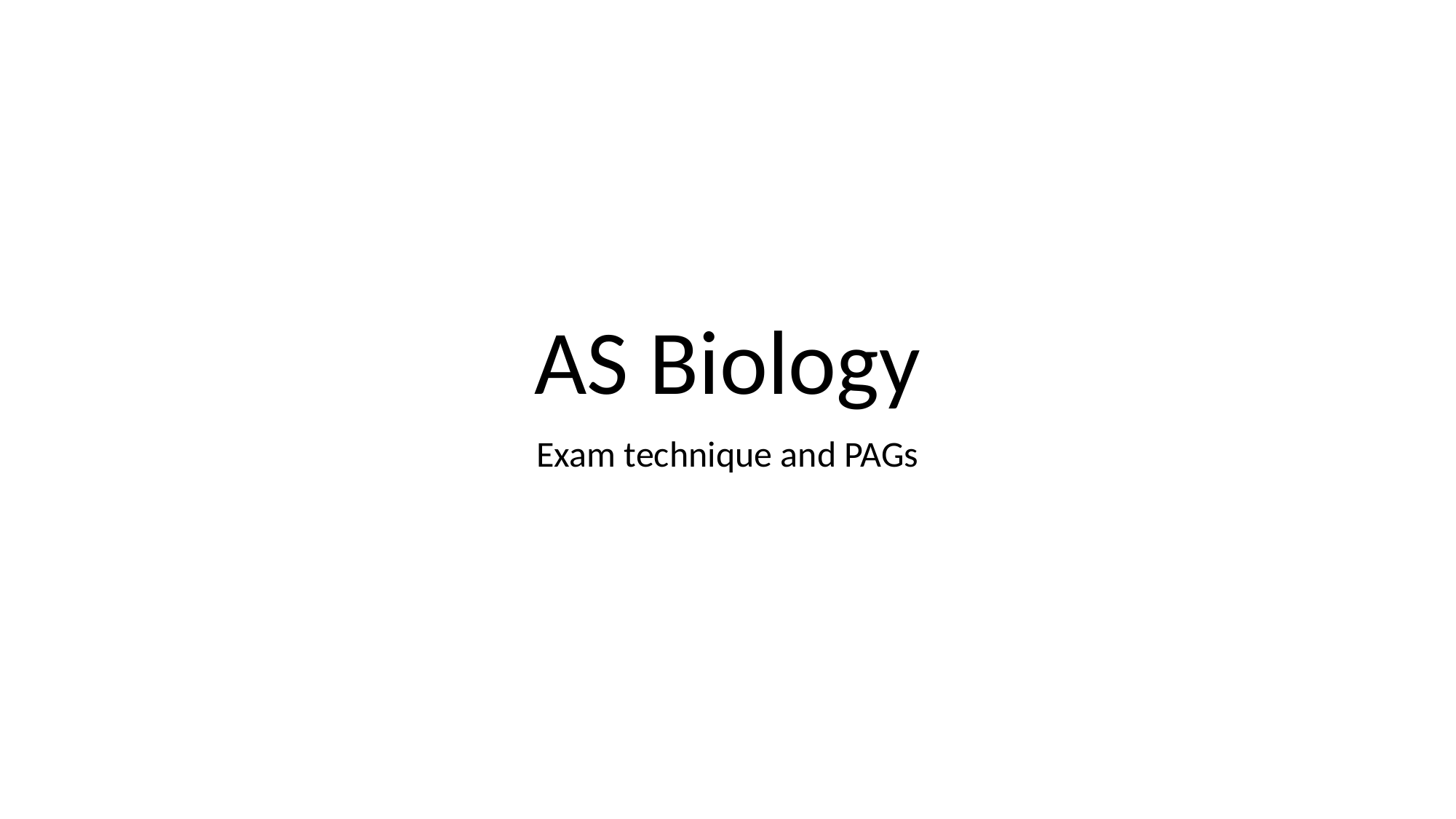

# AS Biology
Exam technique and PAGs